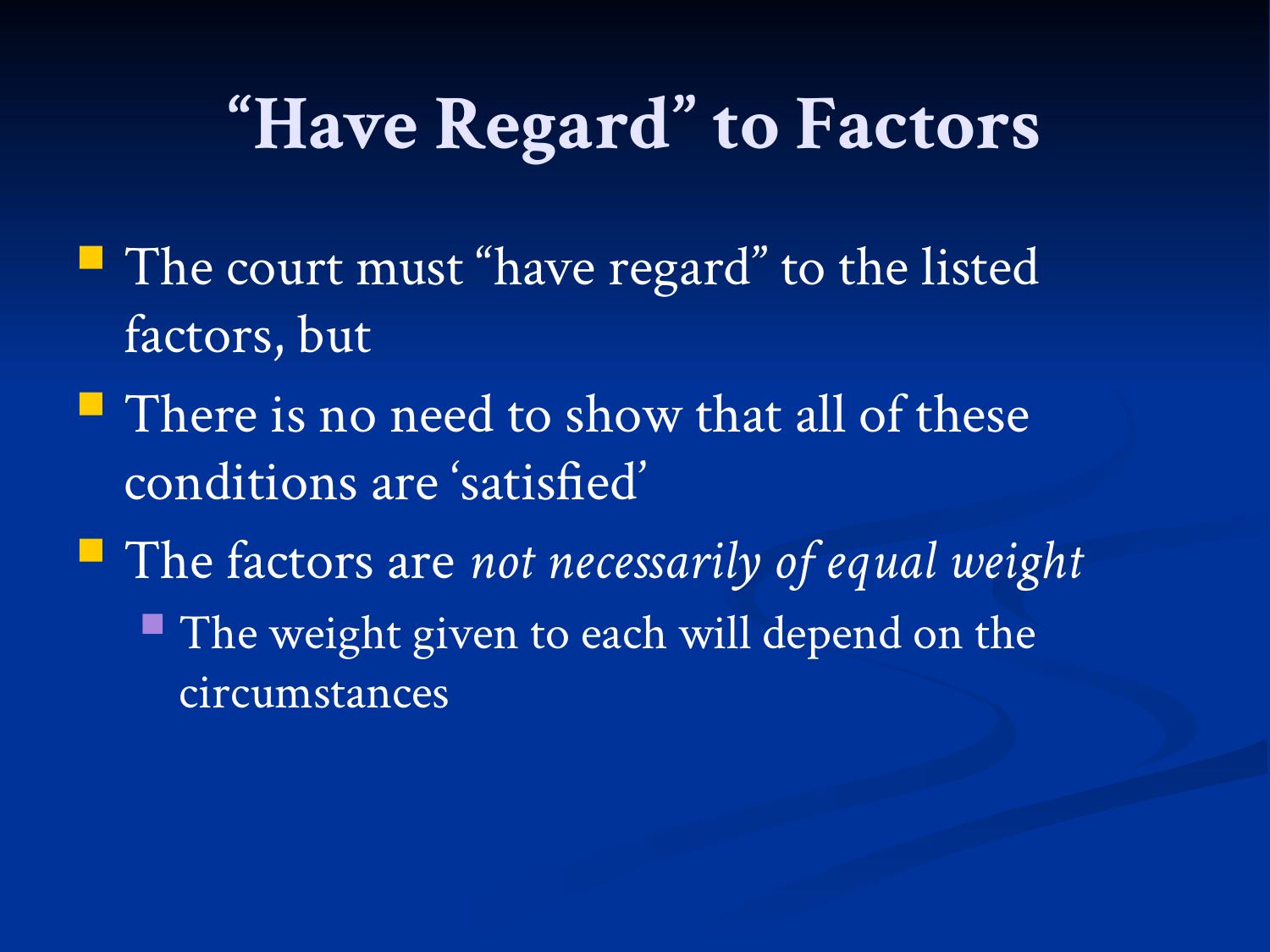

# “Have Regard” to Factors
The court must “have regard” to the listed factors, but
There is no need to show that all of these conditions are ‘satisfied’
The factors are not necessarily of equal weight
The weight given to each will depend on the circumstances